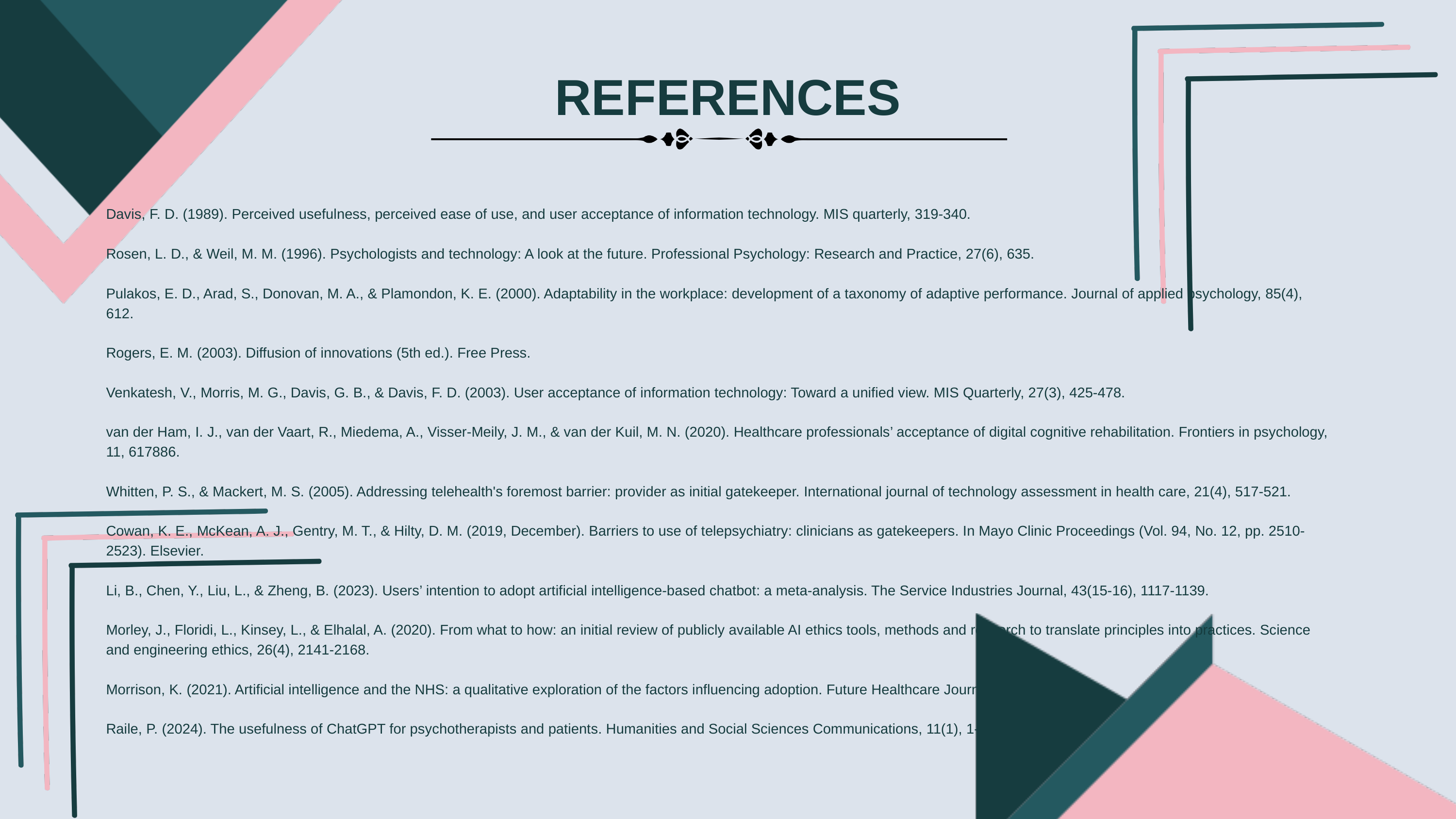

REFERENCES

Davis, F. D. (1989). Perceived usefulness, perceived ease of use, and user acceptance of information technology. MIS quarterly, 319-340.

Rosen, L. D., & Weil, M. M. (1996). Psychologists and technology: A look at the future. Professional Psychology: Research and Practice, 27(6), 635.

Pulakos, E. D., Arad, S., Donovan, M. A., & Plamondon, K. E. (2000). Adaptability in the workplace: development of a taxonomy of adaptive performance. Journal of applied psychology, 85(4), 612.

Rogers, E. M. (2003). Diffusion of innovations (5th ed.). Free Press.

Venkatesh, V., Morris, M. G., Davis, G. B., & Davis, F. D. (2003). User acceptance of information technology: Toward a unified view. MIS Quarterly, 27(3), 425-478.

van der Ham, I. J., van der Vaart, R., Miedema, A., Visser-Meily, J. M., & van der Kuil, M. N. (2020). Healthcare professionals’ acceptance of digital cognitive rehabilitation. Frontiers in psychology, 11, 617886.

Whitten, P. S., & Mackert, M. S. (2005). Addressing telehealth's foremost barrier: provider as initial gatekeeper. International journal of technology assessment in health care, 21(4), 517-521.

Cowan, K. E., McKean, A. J., Gentry, M. T., & Hilty, D. M. (2019, December). Barriers to use of telepsychiatry: clinicians as gatekeepers. In Mayo Clinic Proceedings (Vol. 94, No. 12, pp. 2510-2523). Elsevier.

Li, B., Chen, Y., Liu, L., & Zheng, B. (2023). Users’ intention to adopt artificial intelligence-based chatbot: a meta-analysis. The Service Industries Journal, 43(15-16), 1117-1139.

Morley, J., Floridi, L., Kinsey, L., & Elhalal, A. (2020). From what to how: an initial review of publicly available AI ethics tools, methods and research to translate principles into practices. Science and engineering ethics, 26(4), 2141-2168.

Morrison, K. (2021). Artificial intelligence and the NHS: a qualitative exploration of the factors influencing adoption. Future Healthcare Journal, 8(3), e648-e654.

Raile, P. (2024). The usefulness of ChatGPT for psychotherapists and patients. Humanities and Social Sciences Communications, 11(1), 1-8.